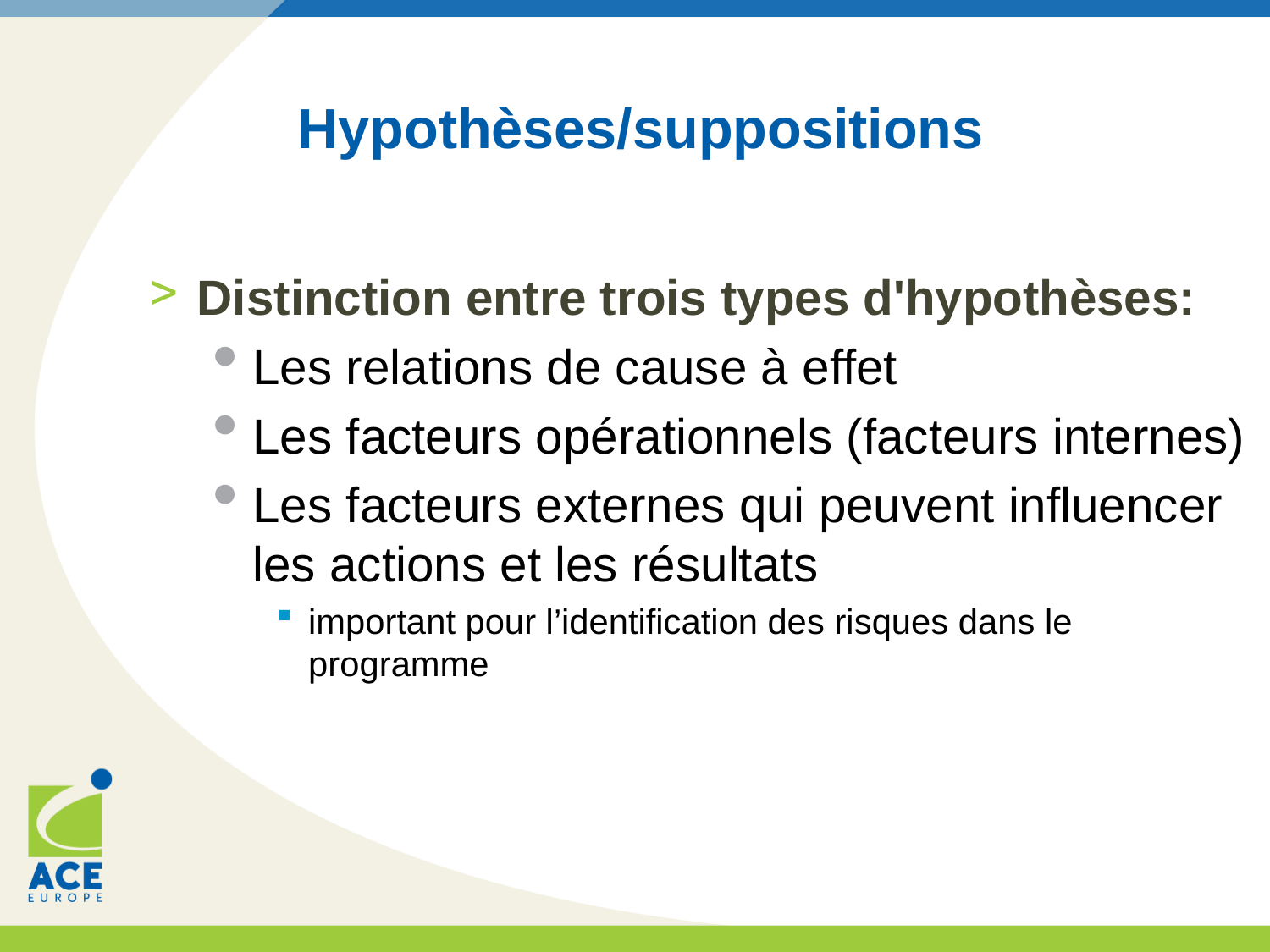

# Hypothèses/suppositions
Distinction entre trois types d'hypothèses:
Les relations de cause à effet
Les facteurs opérationnels (facteurs internes)
Les facteurs externes qui peuvent influencer les actions et les résultats
important pour l’identification des risques dans le programme